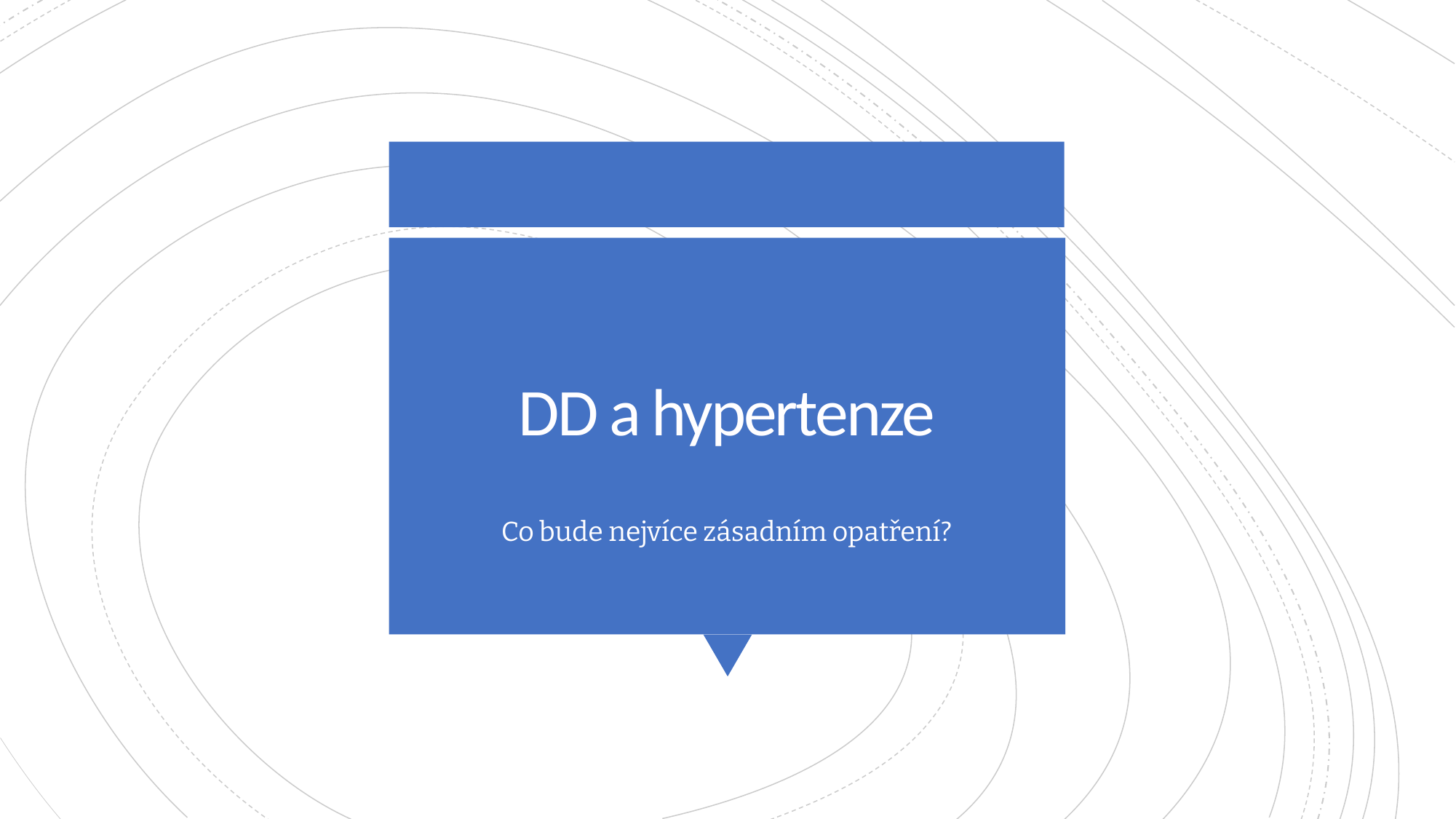

# DD a hypertenze

Co bude nejvíce zásadním opatření?